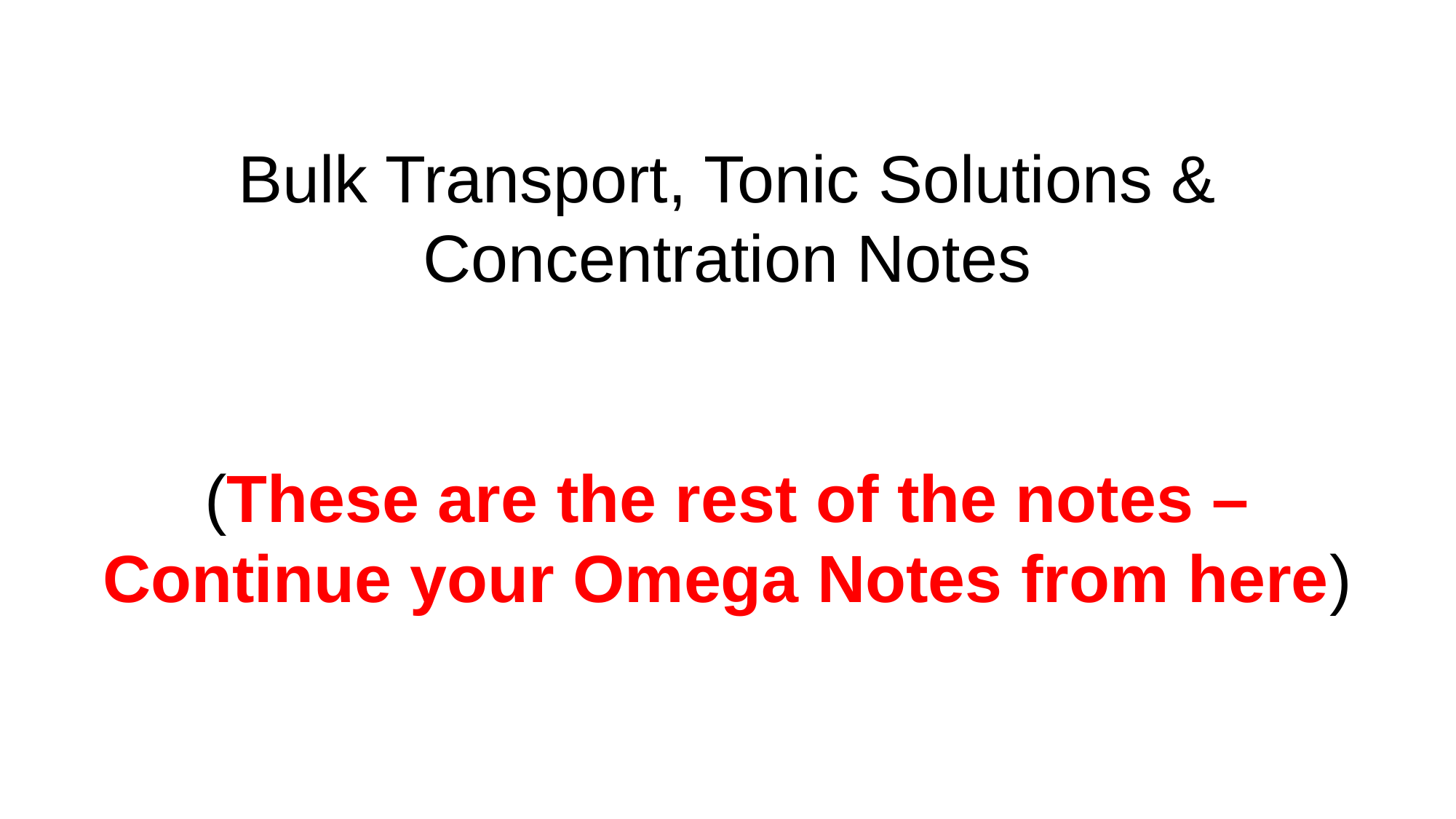

# Bulk Transport, Tonic Solutions & Concentration Notes (These are the rest of the notes – Continue your Omega Notes from here)